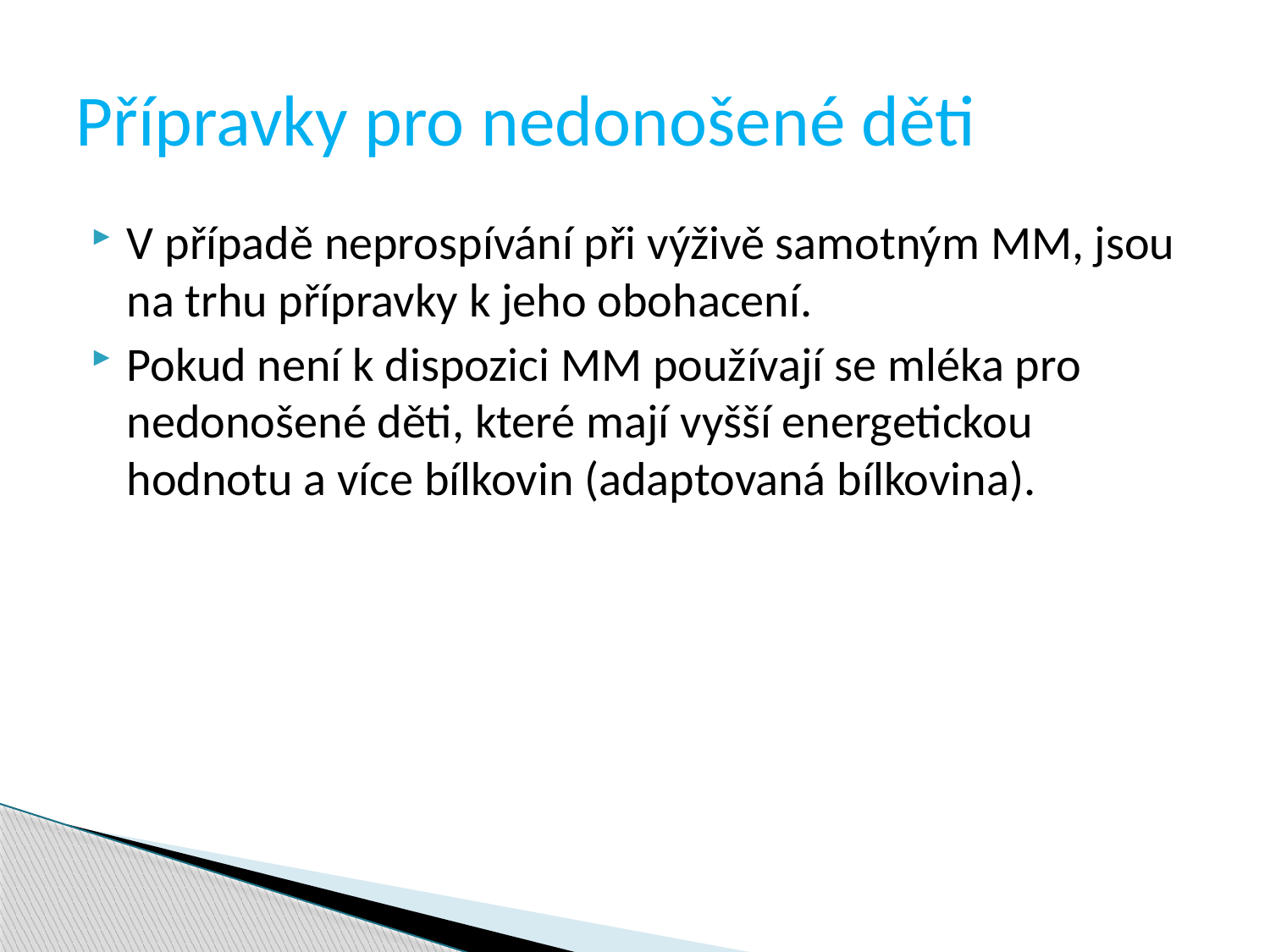

# Přípravky pro nedonošené děti
V případě neprospívání při výživě samotným MM, jsou na trhu přípravky k jeho obohacení.
Pokud není k dispozici MM používají se mléka pro nedonošené děti, které mají vyšší energetickou hodnotu a více bílkovin (adaptovaná bílkovina).